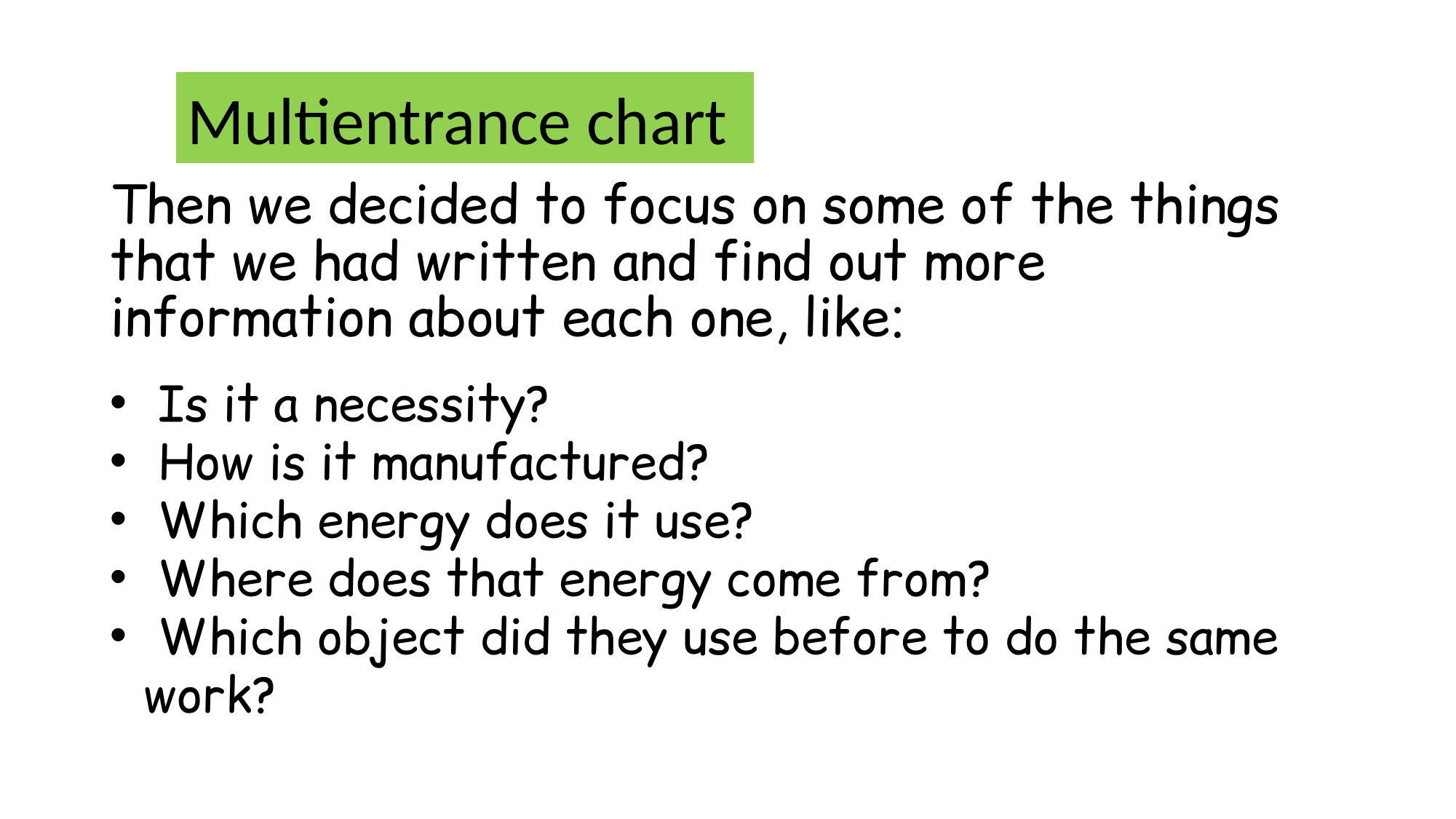

Multientrance chart
# Then we decided to focus on some of the things that we had written and find out more information about each one, like:
 Is it a necessity?
 How is it manufactured?
 Which energy does it use?
 Where does that energy come from?
 Which object did they use before to do the same work?